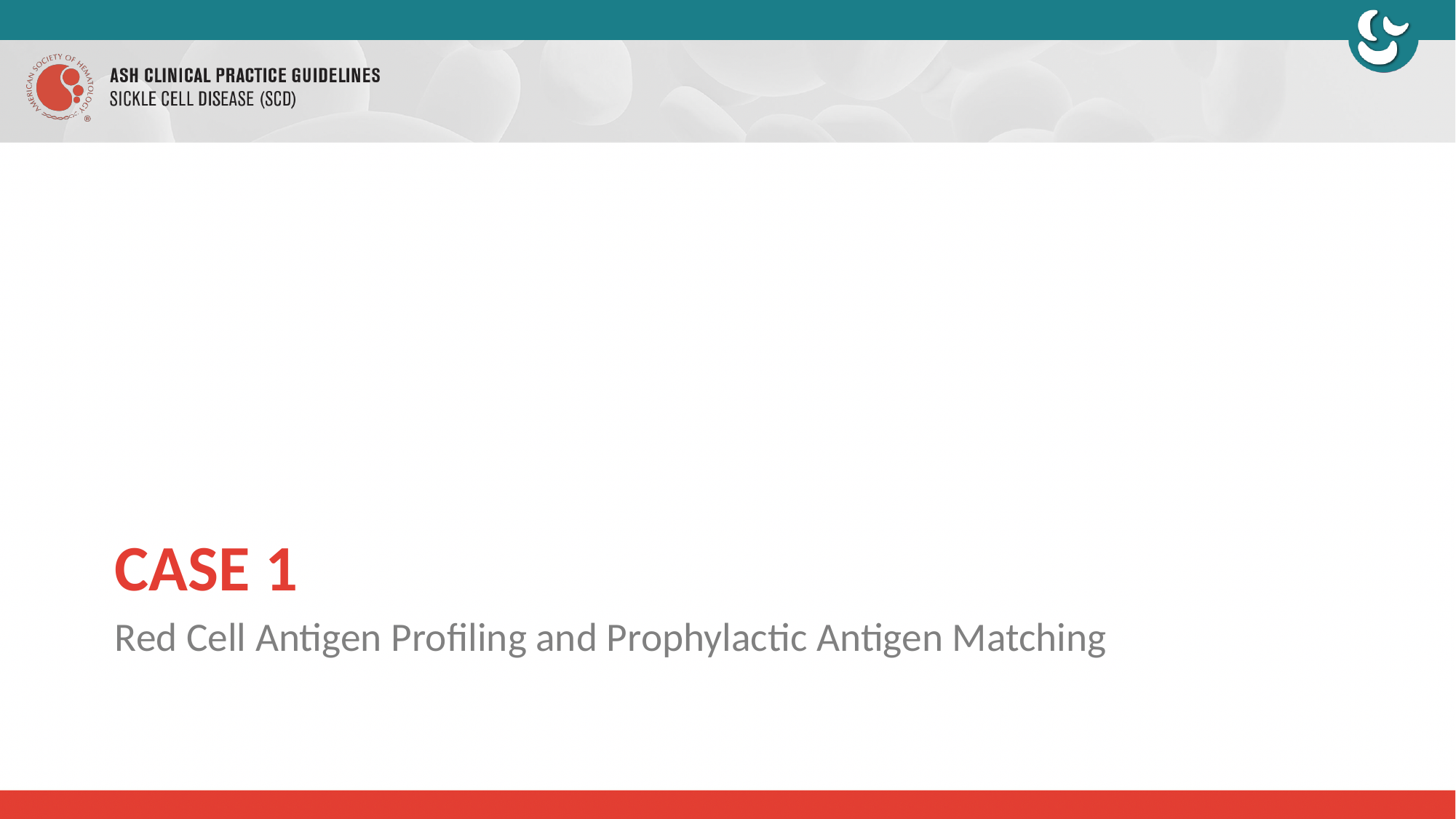

# case 1
Red Cell Antigen Profiling and Prophylactic Antigen Matching